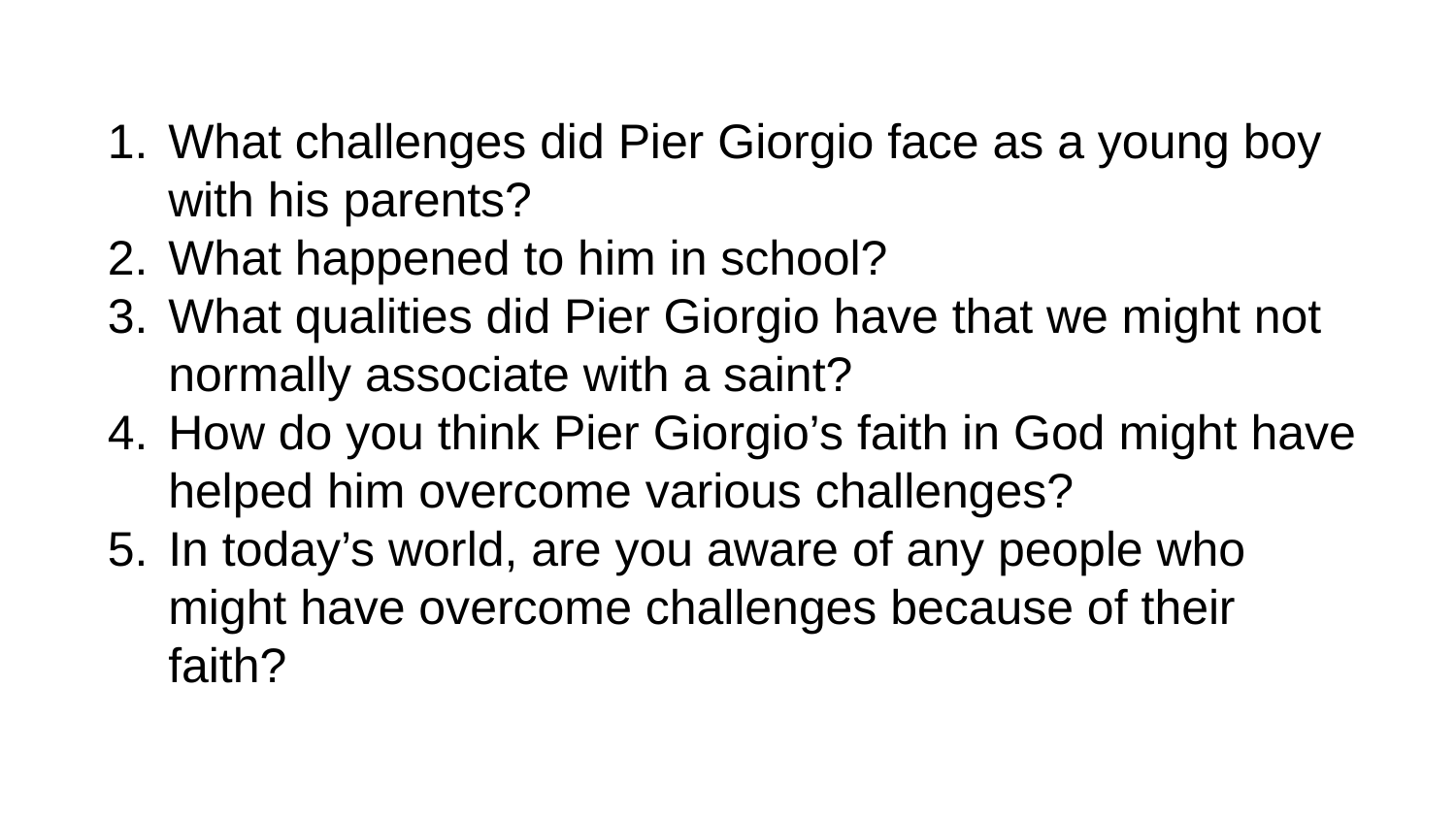

What challenges did Pier Giorgio face as a young boy with his parents?
What happened to him in school?
What qualities did Pier Giorgio have that we might not normally associate with a saint?
How do you think Pier Giorgio’s faith in God might have helped him overcome various challenges?
In today’s world, are you aware of any people who might have overcome challenges because of their faith?